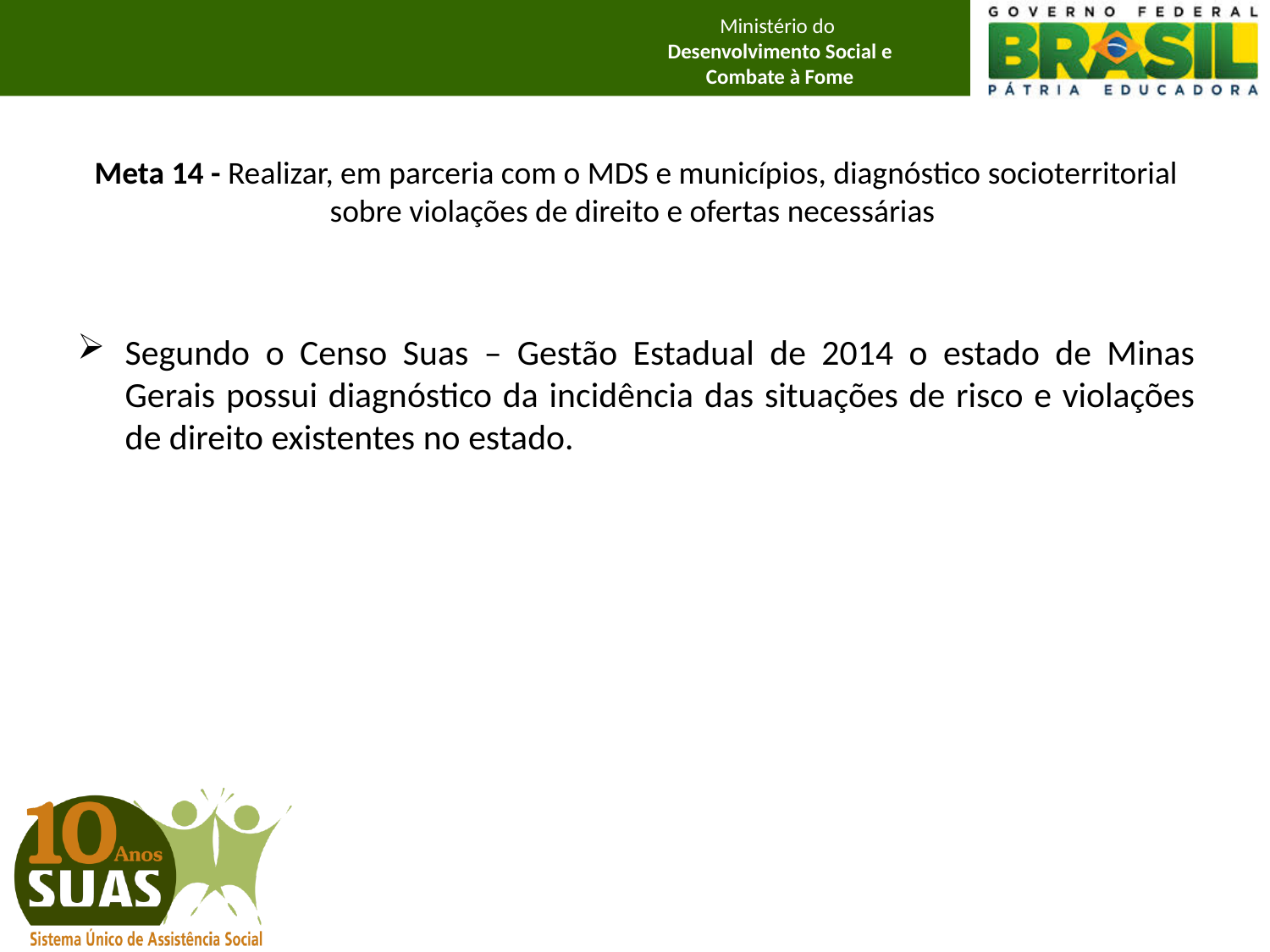

# Meta 14 - Realizar, em parceria com o MDS e municípios, diagnóstico socioterritorial sobre violações de direito e ofertas necessárias
Segundo o Censo Suas – Gestão Estadual de 2014 o estado de Minas Gerais possui diagnóstico da incidência das situações de risco e violações de direito existentes no estado.